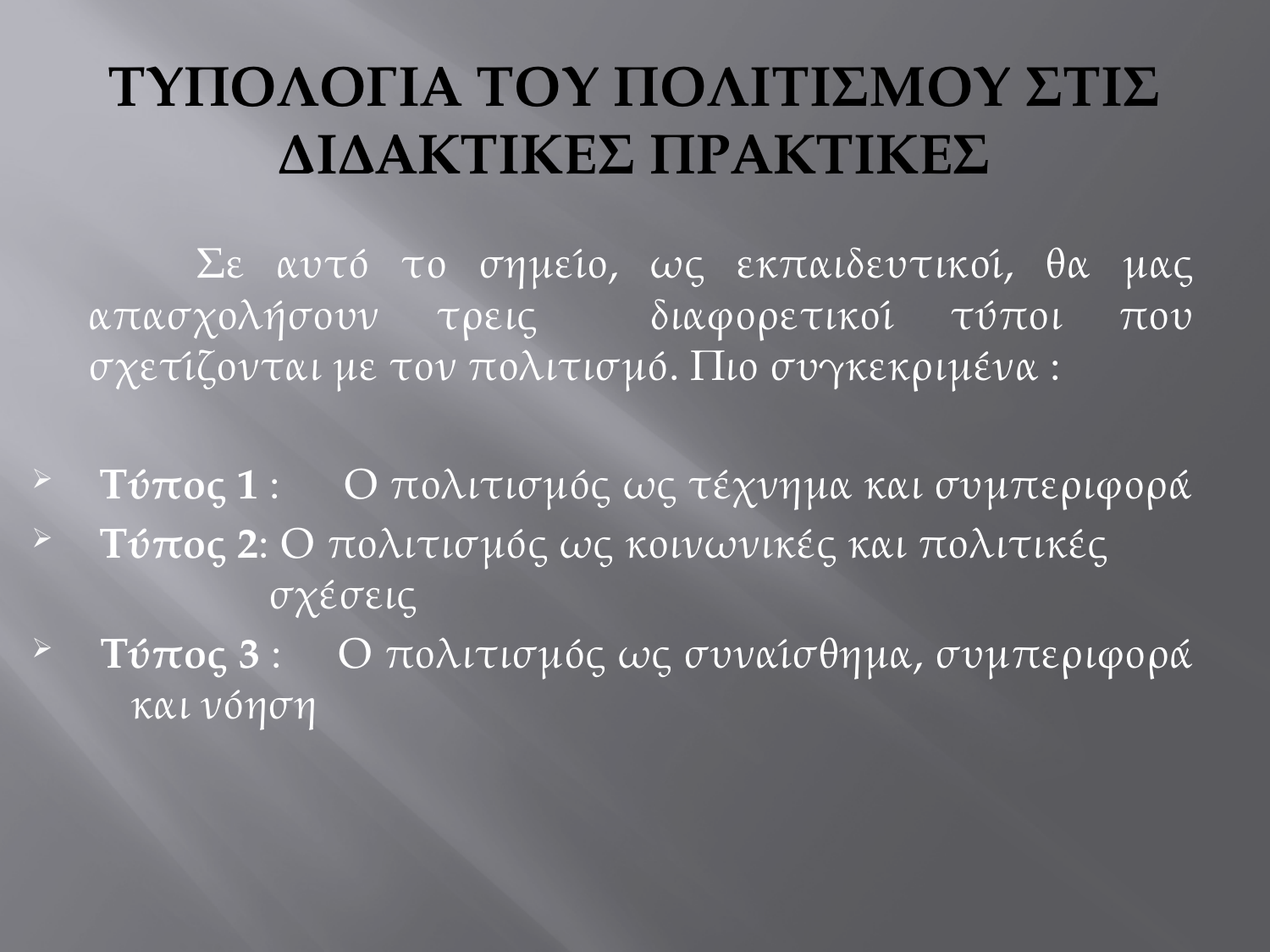

# ΤΥΠΟΛΟΓΙΑ ΤΟΥ ΠΟΛΙΤΙΣΜΟΥ ΣΤΙΣ ΔΙΔΑΚΤΙΚΕΣ ΠΡΑΚΤΙΚΕΣ
     Σε αυτό το σημείο, ως εκπαιδευτικοί, θα μας απασχολήσουν τρεις  διαφορετικοί τύποι που σχετίζονται με τον πολιτισμό. Πιο συγκεκριμένα :

 Τύπος 1 :      Ο πολιτισμός ως τέχνημα και συμπεριφορά
 Τύπος 2: Ο πολιτισμός ως κοινωνικές και πολιτικές                          σχέσεις
 Τύπος 3 :     Ο πολιτισμός ως συναίσθημα, συμπεριφορά     και νόηση